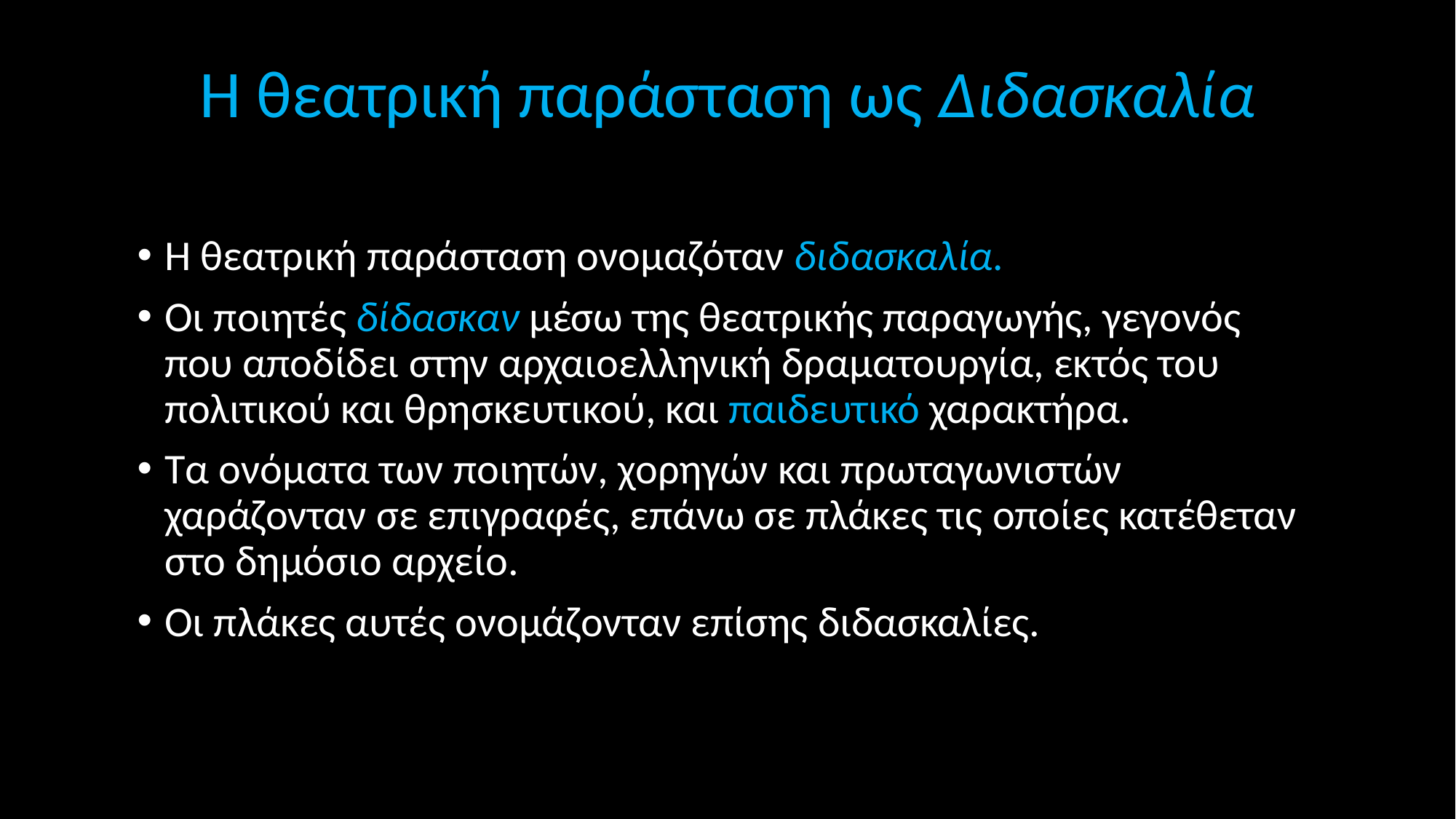

# Η θεατρική παράσταση ως Διδασκαλία
Η θεατρική παράσταση ονομαζόταν διδασκαλία.
Οι ποιητές δίδασκαν μέσω της θεατρικής παραγωγής, γεγονός που αποδίδει στην αρχαιοελληνική δραματουργία, εκτός του πολιτικού και θρησκευτικού, και παιδευτικό χαρακτήρα.
Τα ονόματα των ποιητών, χορηγών και πρωταγωνιστών χαράζονταν σε επιγραφές, επάνω σε πλάκες τις οποίες κατέθεταν στο δημόσιο αρχείο.
Οι πλάκες αυτές ονομάζονταν επίσης διδασκαλίες.